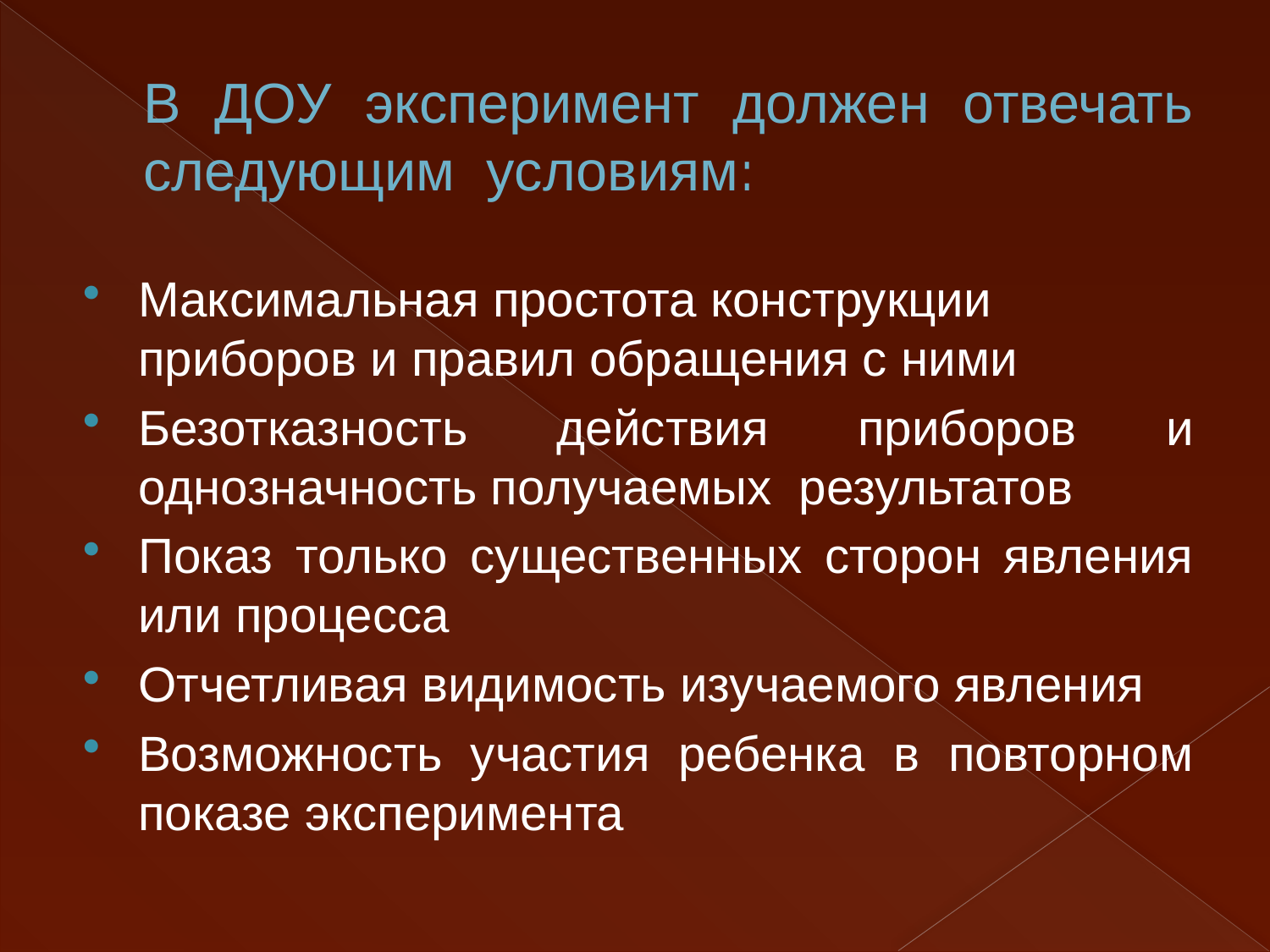

# В ДОУ эксперимент должен отвечать следующим  условиям:
Максимальная простота конструкции приборов и правил обращения с ними
Безотказность действия приборов и однозначность получаемых  результатов
Показ только существенных сторон явления или процесса
Отчетливая видимость изучаемого явления
Возможность участия ребенка в повторном показе эксперимента